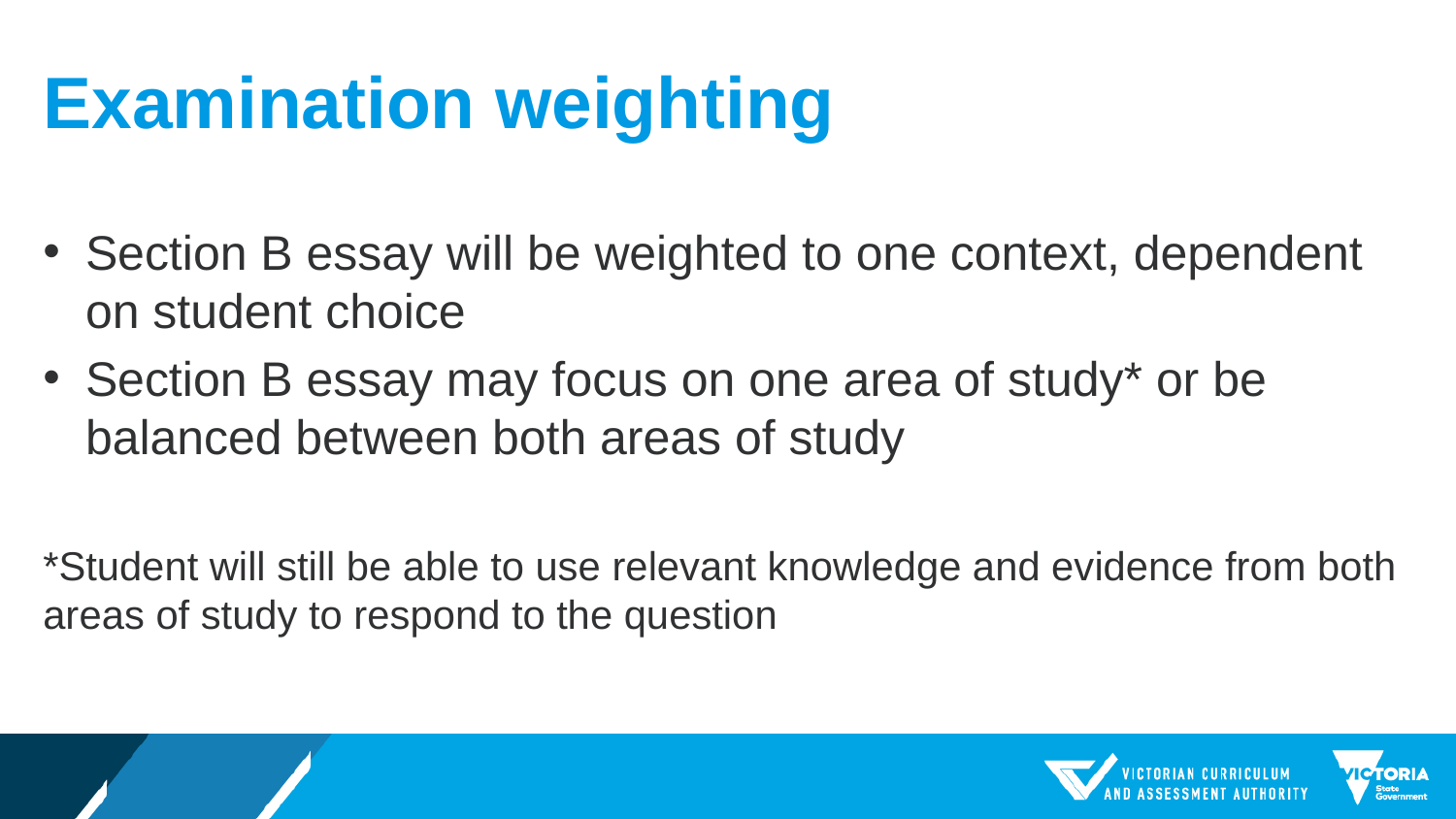

# Examination weighting
Section B essay will be weighted to one context, dependent on student choice
Section B essay may focus on one area of study* or be balanced between both areas of study

*Student will still be able to use relevant knowledge and evidence from both areas of study to respond to the question